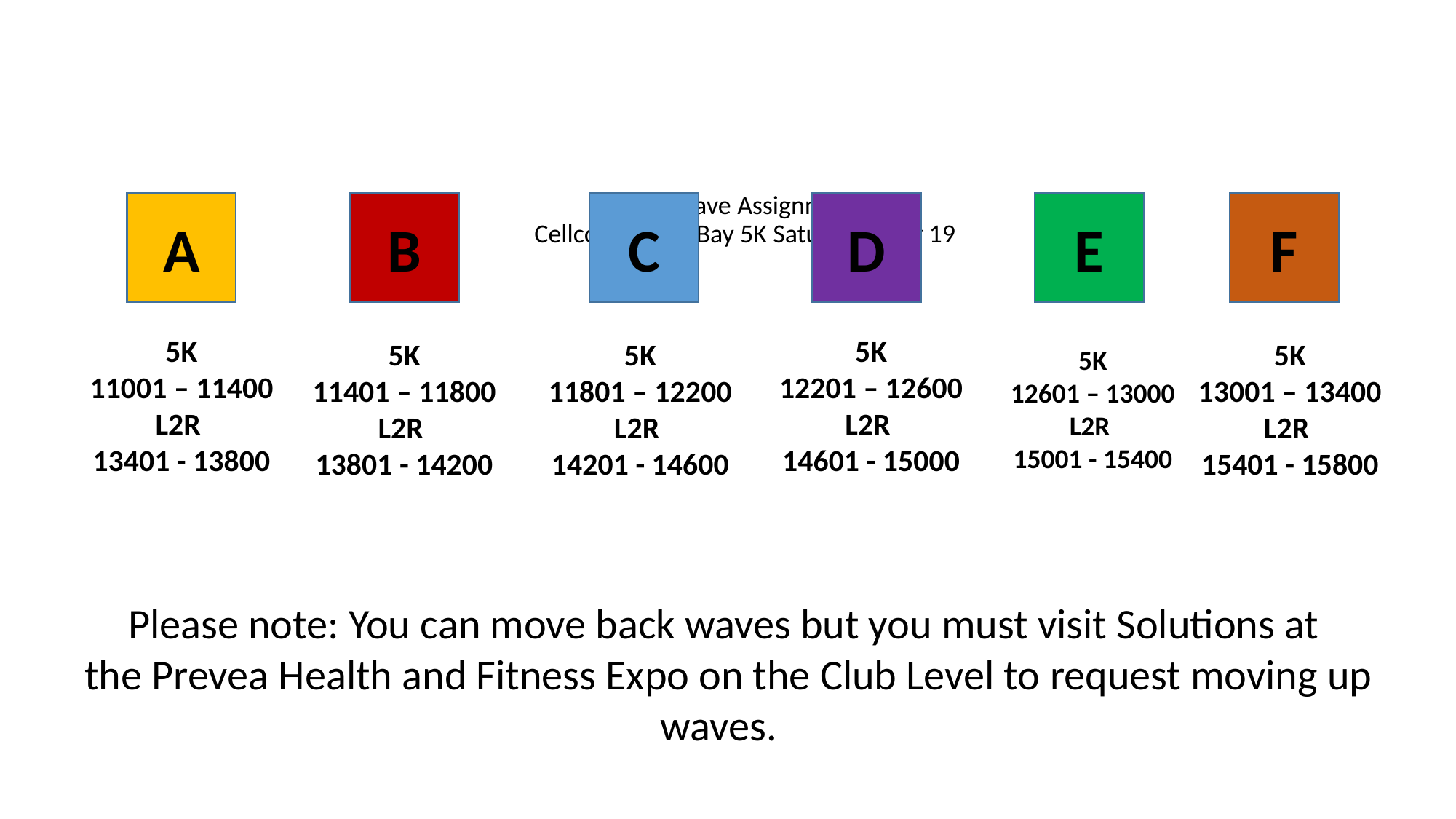

# 2018 Wave Assignments Cellcom Green Bay 5K Saturday, May 19
A
B
C
D
E
F
5K
12201 – 12600
L2R
14601 - 15000
5K
11001 – 11400
L2R
13401 - 13800
5K
13001 – 13400
L2R
15401 - 15800
5K
11801 – 12200
L2R
14201 - 14600
5K
11401 – 11800
L2R
13801 - 14200
5K
12601 – 13000
L2R
15001 - 15400
Please note: You can move back waves but you must visit Solutions at
the Prevea Health and Fitness Expo on the Club Level to request moving up waves.